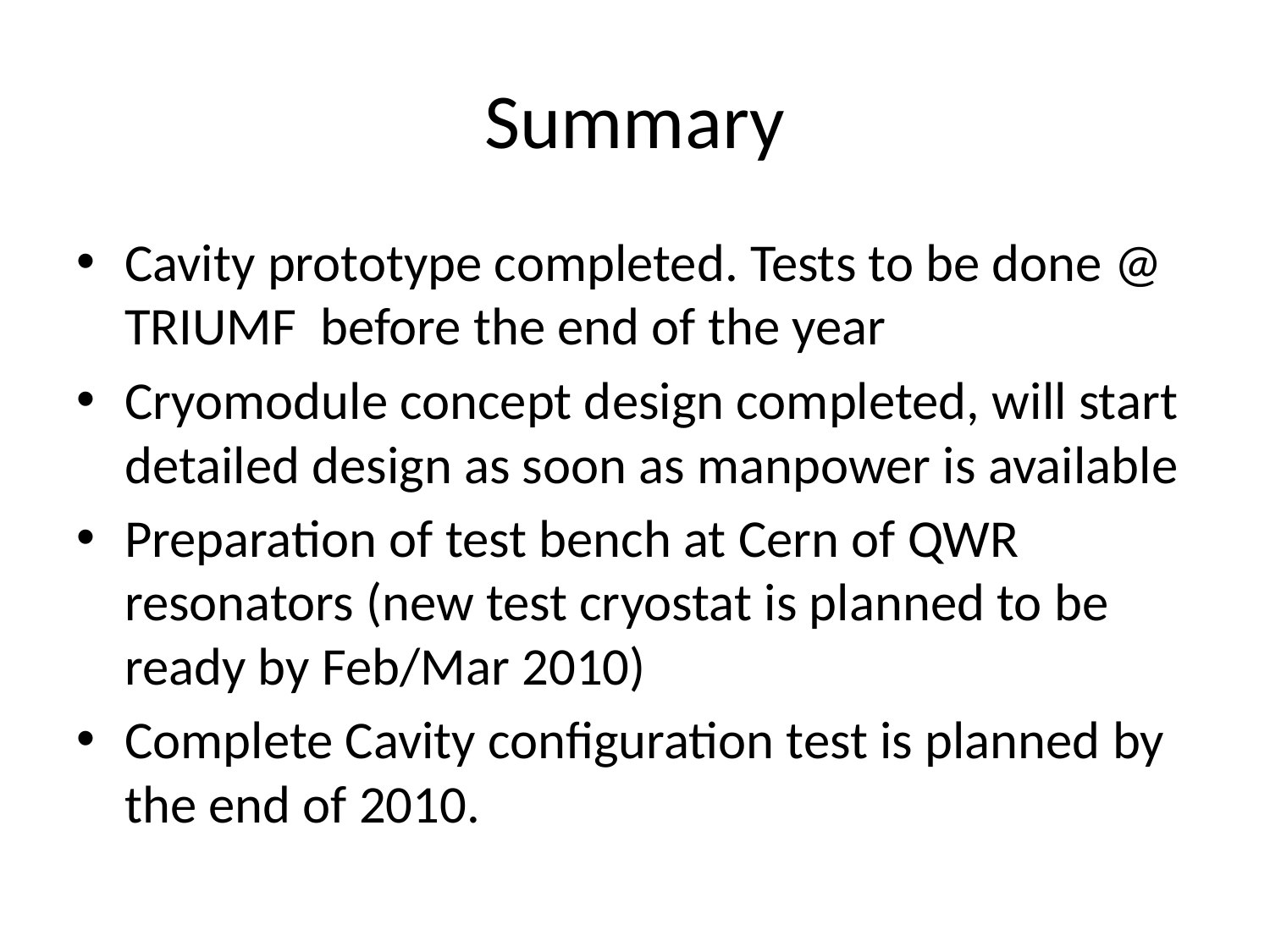

# Summary
Cavity prototype completed. Tests to be done @ TRIUMF  before the end of the year
Cryomodule concept design completed, will start detailed design as soon as manpower is available
Preparation of test bench at Cern of QWR resonators (new test cryostat is planned to be ready by Feb/Mar 2010)
Complete Cavity configuration test is planned by the end of 2010.

M. Pasini SRF09 Berlin, 20-25.09 2009